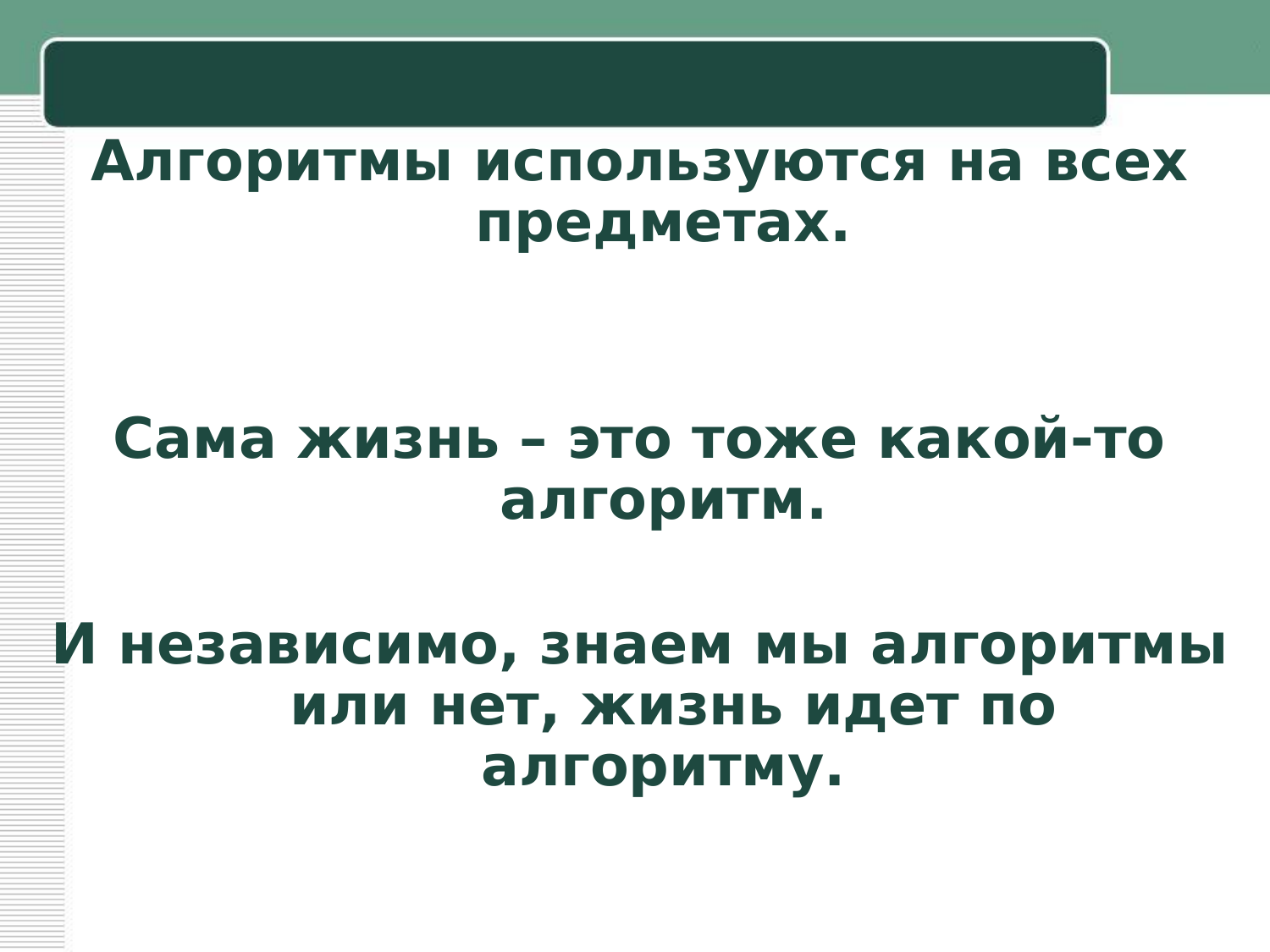

Алгоритмы используются на всех предметах.

Сама жизнь – это тоже какой-то алгоритм.

И независимо, знаем мы алгоритмы  или нет, жизнь идет по алгоритму.